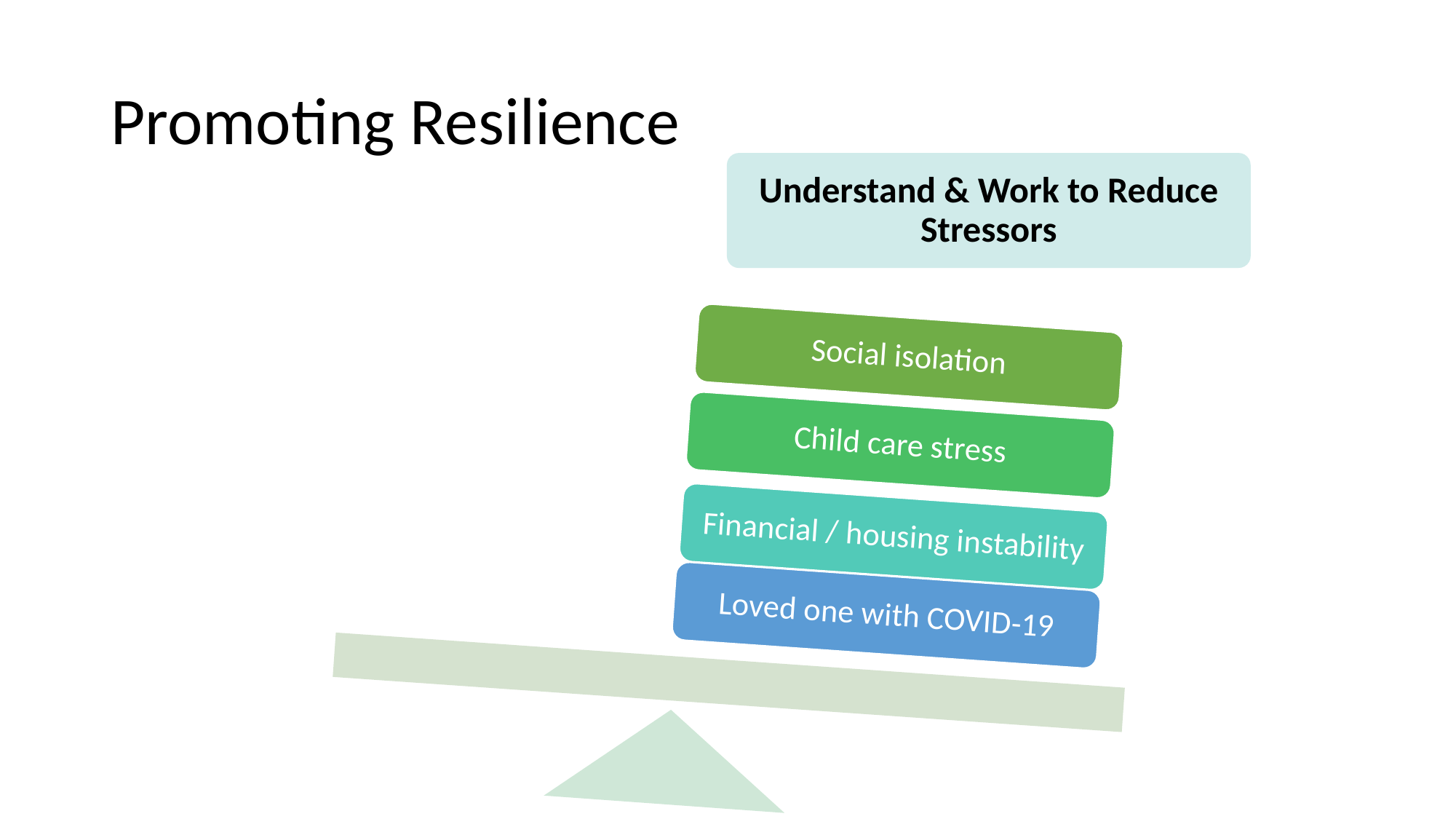

# Promoting Resilience

Understand & Work to Reduce Stressors

Social isolation

Child care stress

Financial / housing instability

Loved one with COVID-19